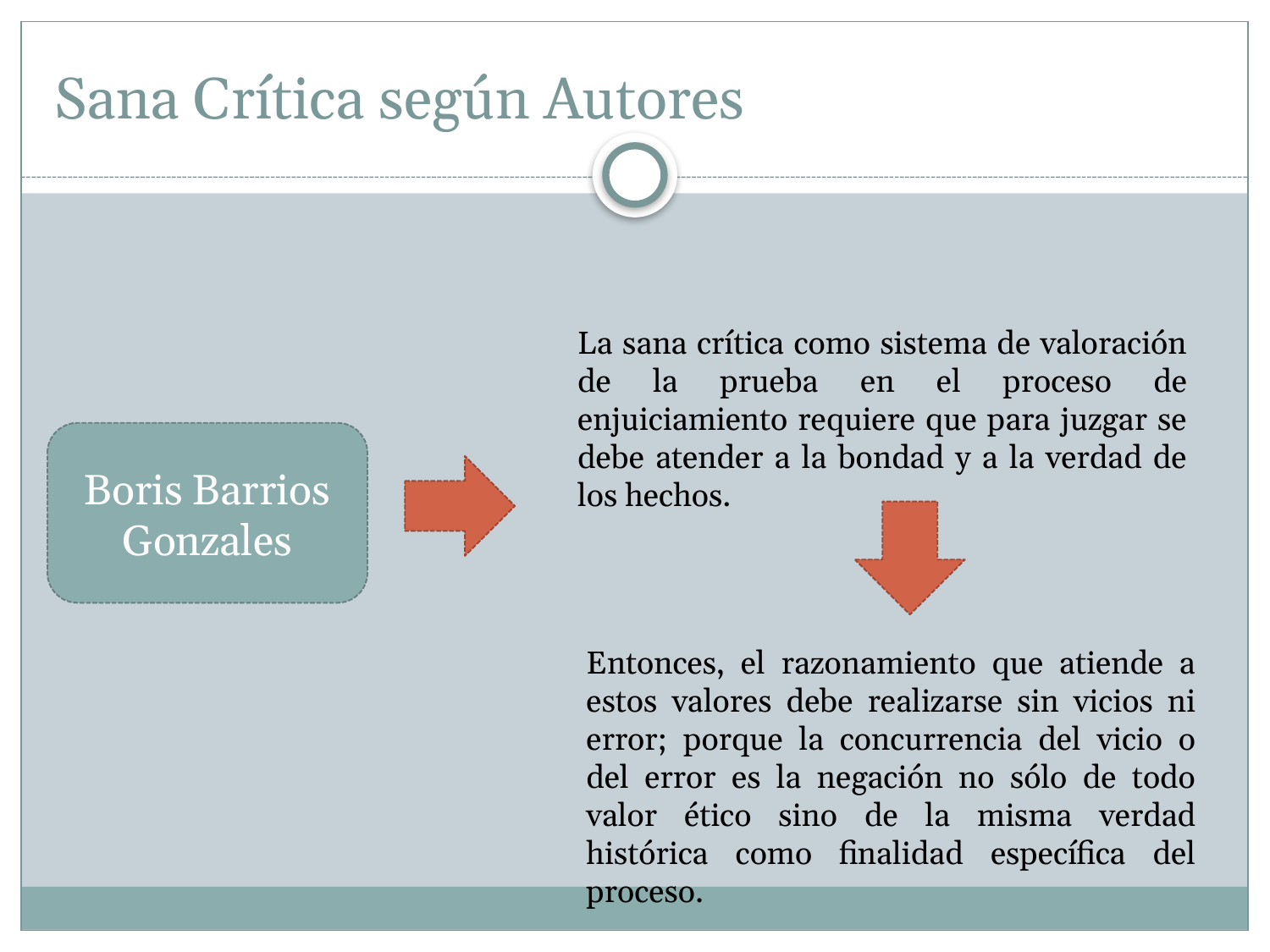

# Sana Crítica según Autores
La sana crítica como sistema de valoración de la prueba en el proceso de enjuiciamiento requiere que para juzgar se debe atender a la bondad y a la verdad de los hechos.
Boris Barrios Gonzales

Entonces, el razonamiento que atiende a estos valores debe realizarse sin vicios ni error; porque la concurrencia del vicio o del error es la negación no sólo de todo valor ético sino de la misma verdad histórica como finalidad específica del proceso.